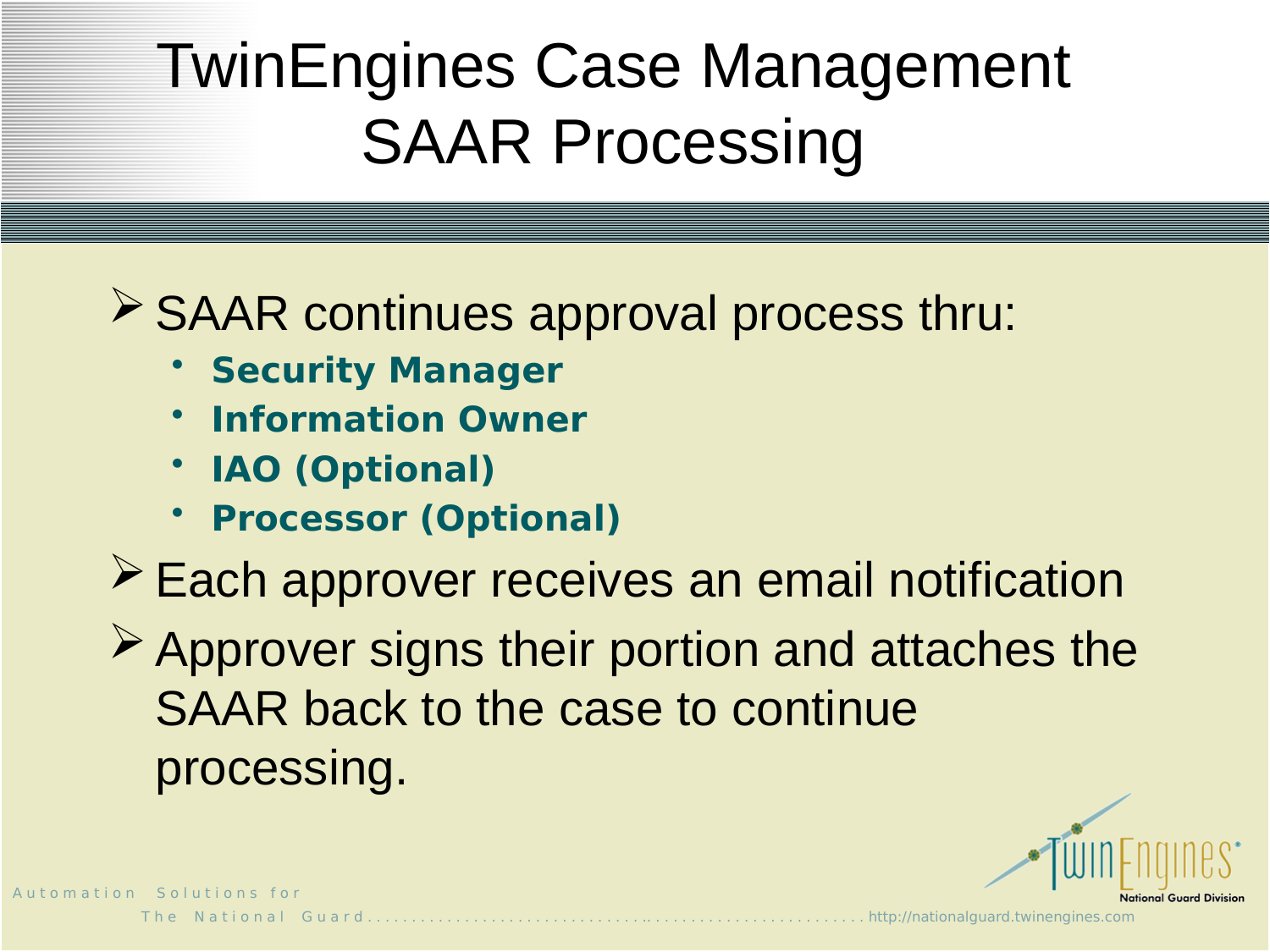

# TwinEngines Case Management SAAR Processing
SAAR continues approval process thru:
Security Manager
Information Owner
IAO (Optional)
Processor (Optional)
Each approver receives an email notification
Approver signs their portion and attaches the SAAR back to the case to continue processing.